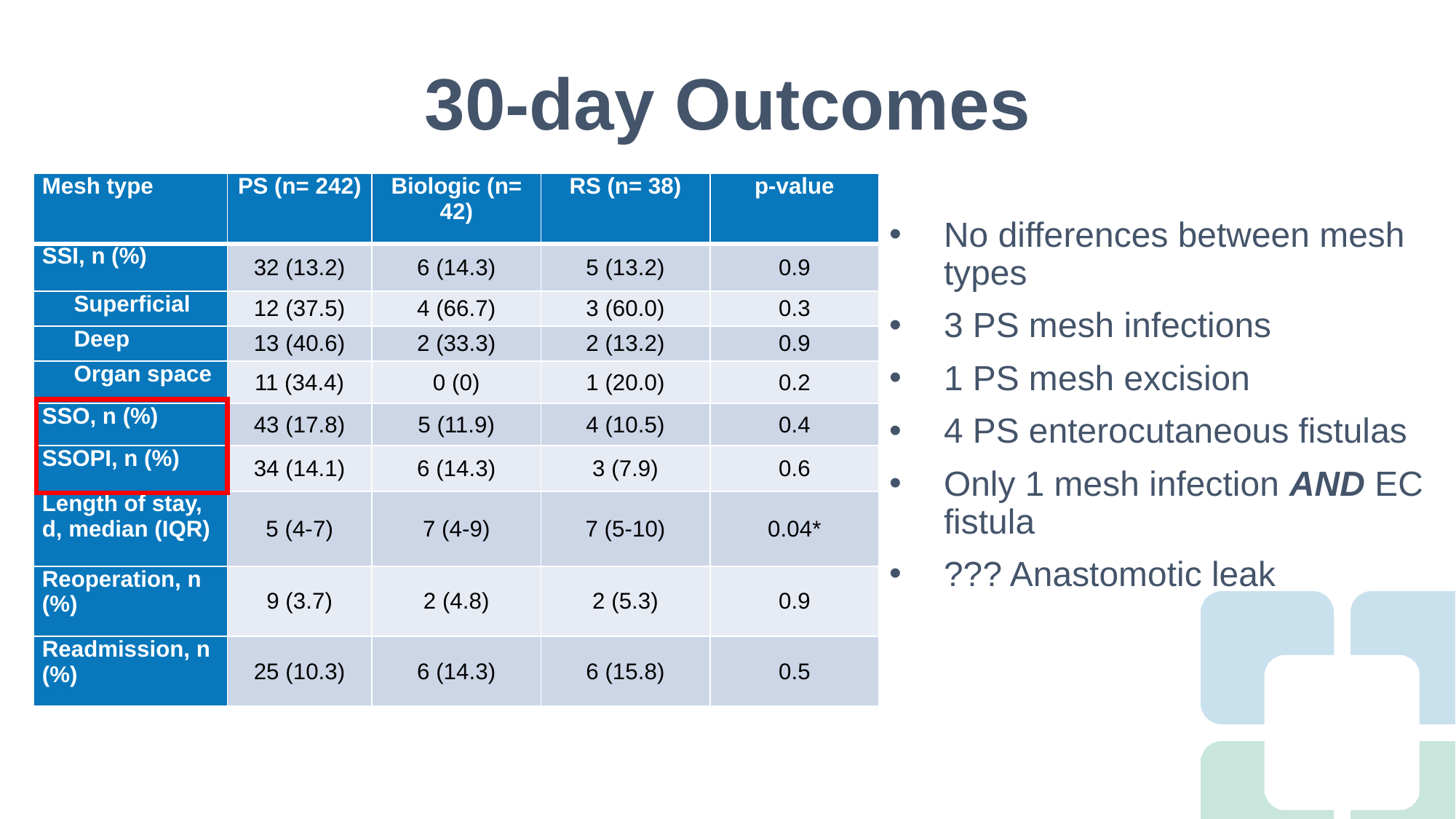

# 30-day Outcomes
#
| Mesh type | PS (n= 242) | Biologic (n= 42) | RS (n= 38) | p-value |
| --- | --- | --- | --- | --- |
| SSI, n (%) | 32 (13.2) | 6 (14.3) | 5 (13.2) | 0.9 |
| Superficial | 12 (37.5) | 4 (66.7) | 3 (60.0) | 0.3 |
| Deep | 13 (40.6) | 2 (33.3) | 2 (13.2) | 0.9 |
| Organ space | 11 (34.4) | 0 (0) | 1 (20.0) | 0.2 |
| SSO, n (%) | 43 (17.8) | 5 (11.9) | 4 (10.5) | 0.4 |
| SSOPI, n (%) | 34 (14.1) | 6 (14.3) | 3 (7.9) | 0.6 |
| Length of stay, d, median (IQR) | 5 (4-7) | 7 (4-9) | 7 (5-10) | 0.04\* |
| Reoperation, n (%) | 9 (3.7) | 2 (4.8) | 2 (5.3) | 0.9 |
| Readmission, n (%) | 25 (10.3) | 6 (14.3) | 6 (15.8) | 0.5 |
No differences between mesh types
3 PS mesh infections
1 PS mesh excision
4 PS enterocutaneous fistulas
Only 1 mesh infection AND EC fistula
??? Anastomotic leak

#